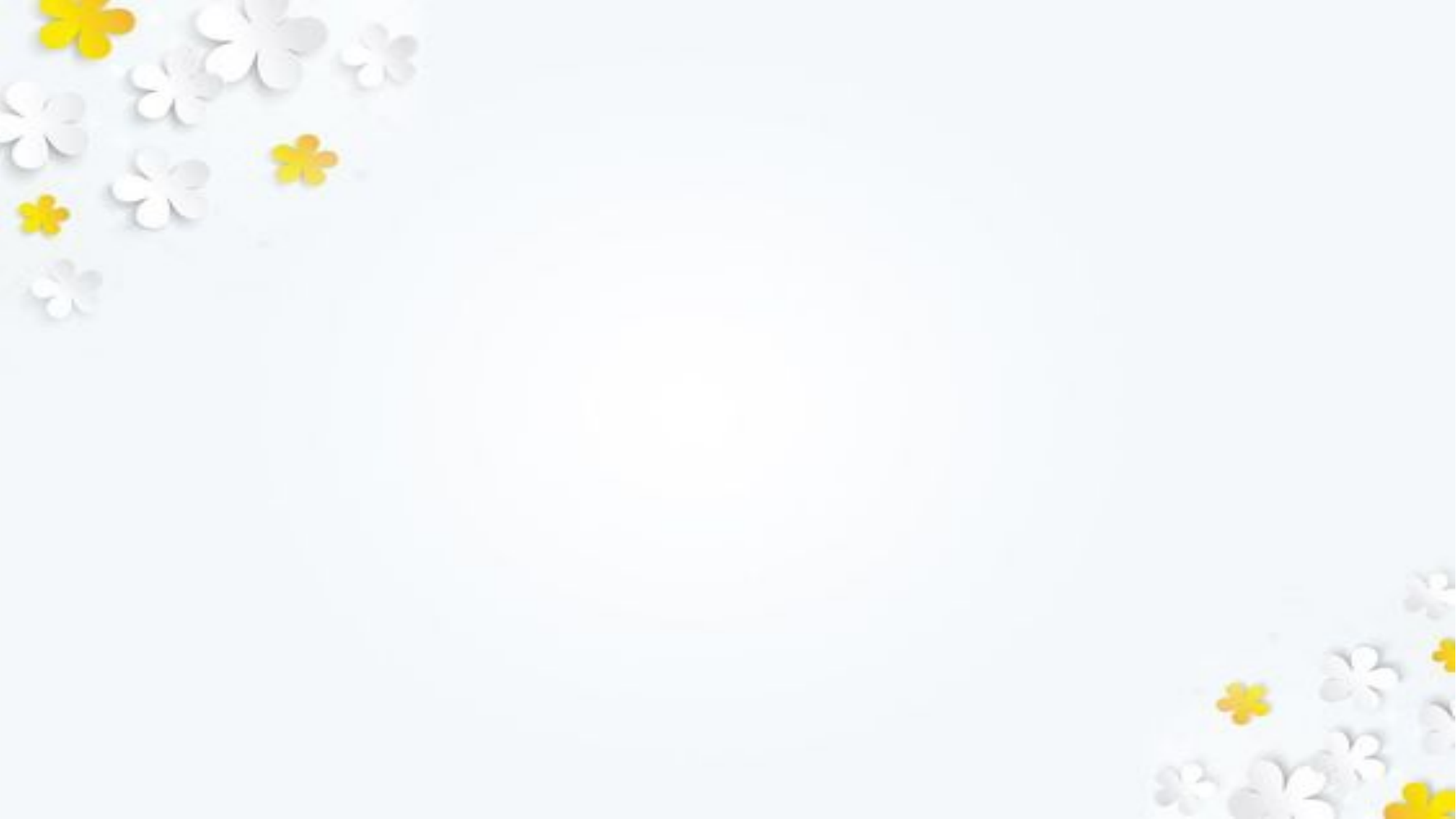

- Nêu cách lưu hình ảnh tìm kiếm được từ internet vào thư mục trên máy tính?
CỦNG CỐ